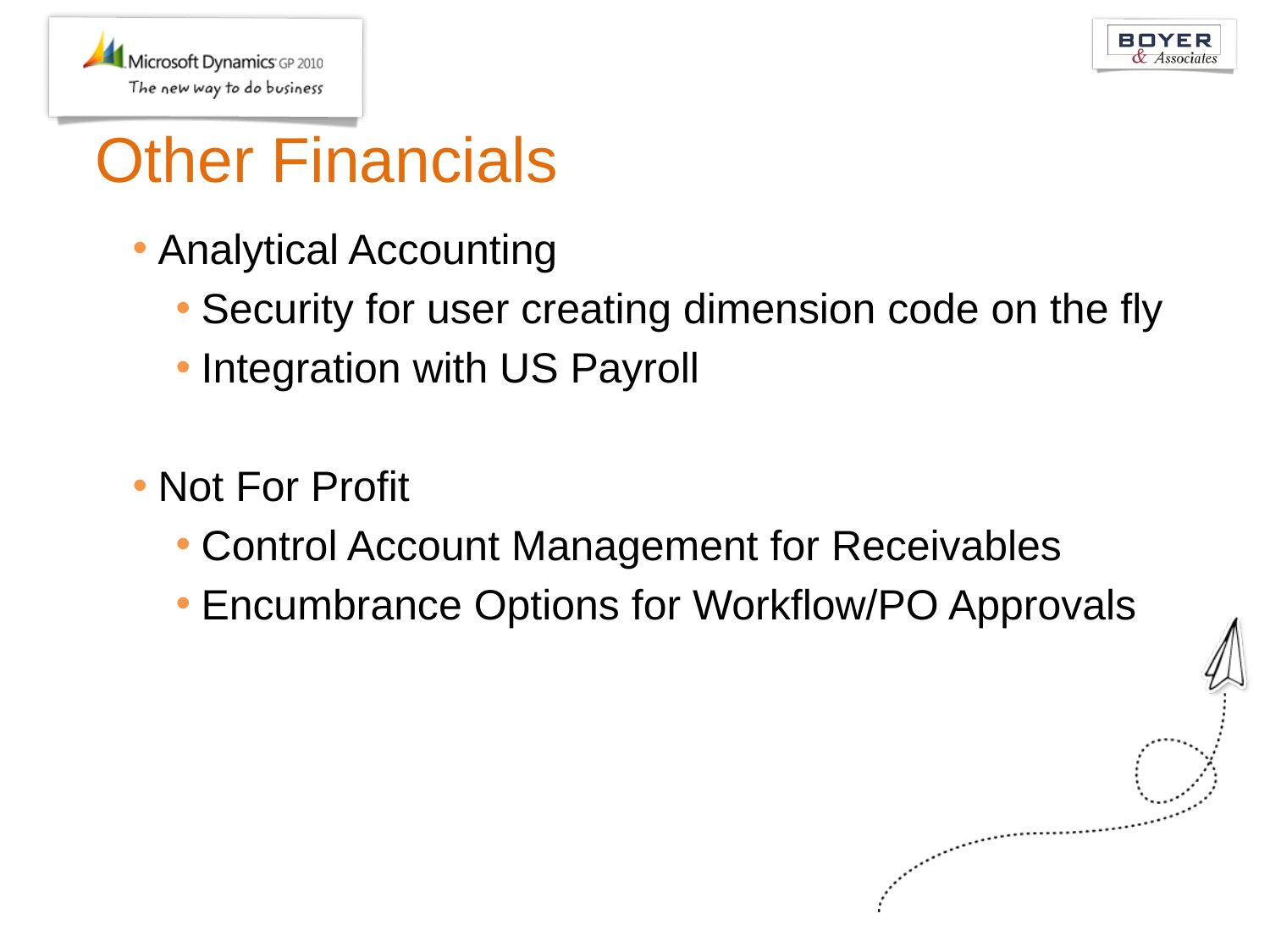

# Other Financials
Analytical Accounting
Security for user creating dimension code on the fly
Integration with US Payroll

Not For Profit
Control Account Management for Receivables
Encumbrance Options for Workflow/PO Approvals